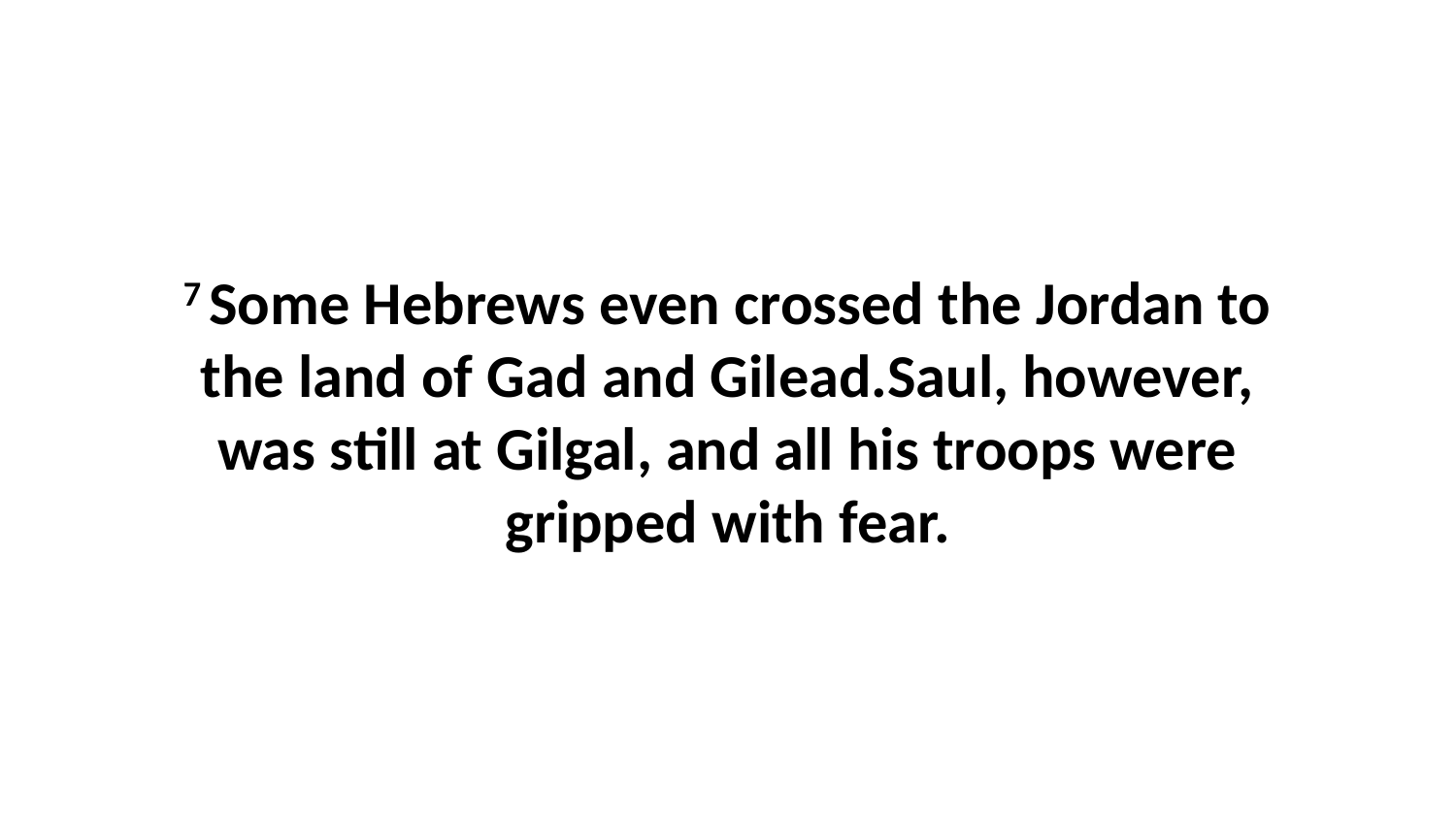

7 Some Hebrews even crossed the Jordan to the land of Gad and Gilead.Saul, however, was still at Gilgal, and all his troops were gripped with fear.